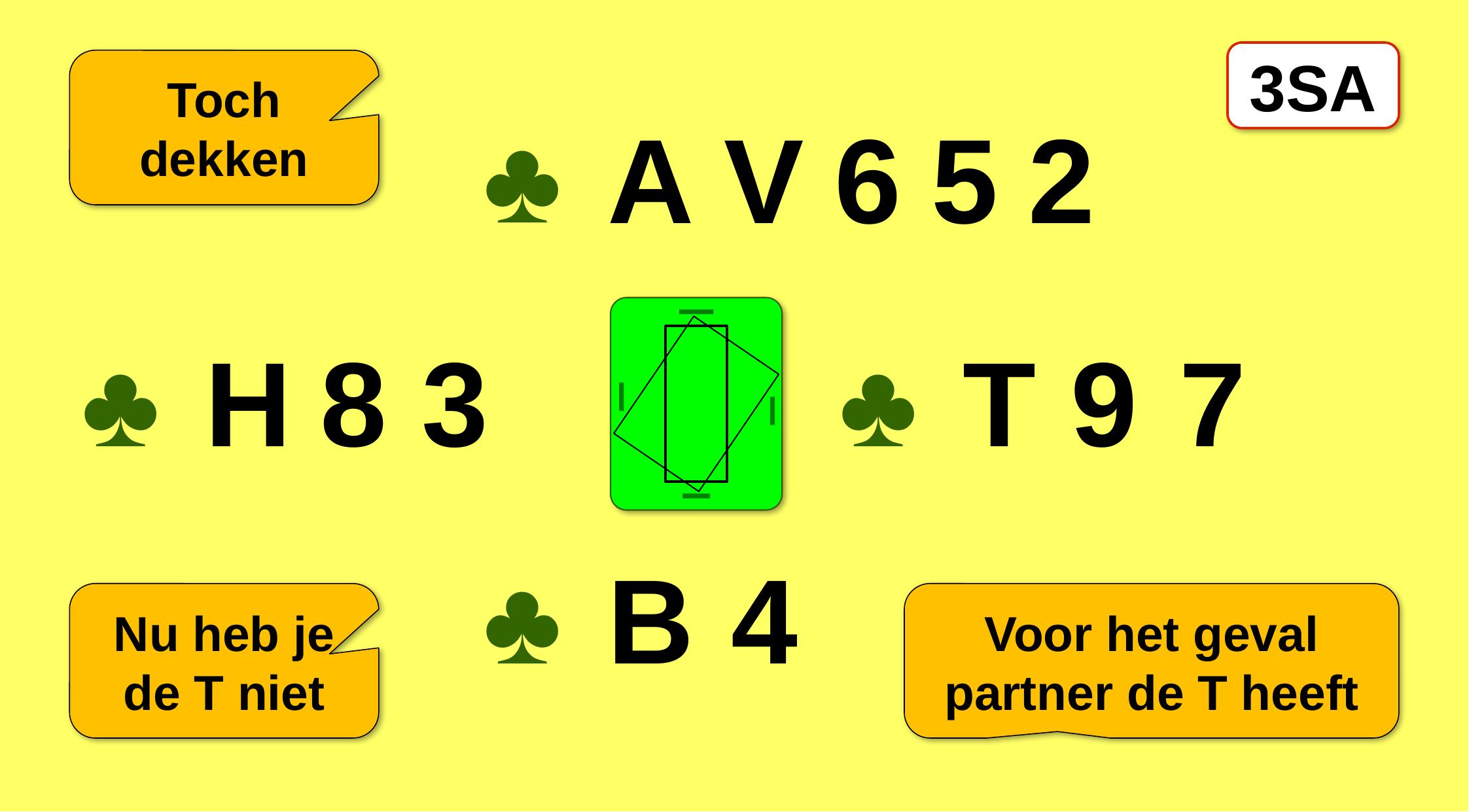

3SA
Toch dekken
♣
A
V
6
5
2

♣
♣
H
8
3
T
9
7
♣
B
4
Nu heb je de T niet
Voor het geval partner de T heeft